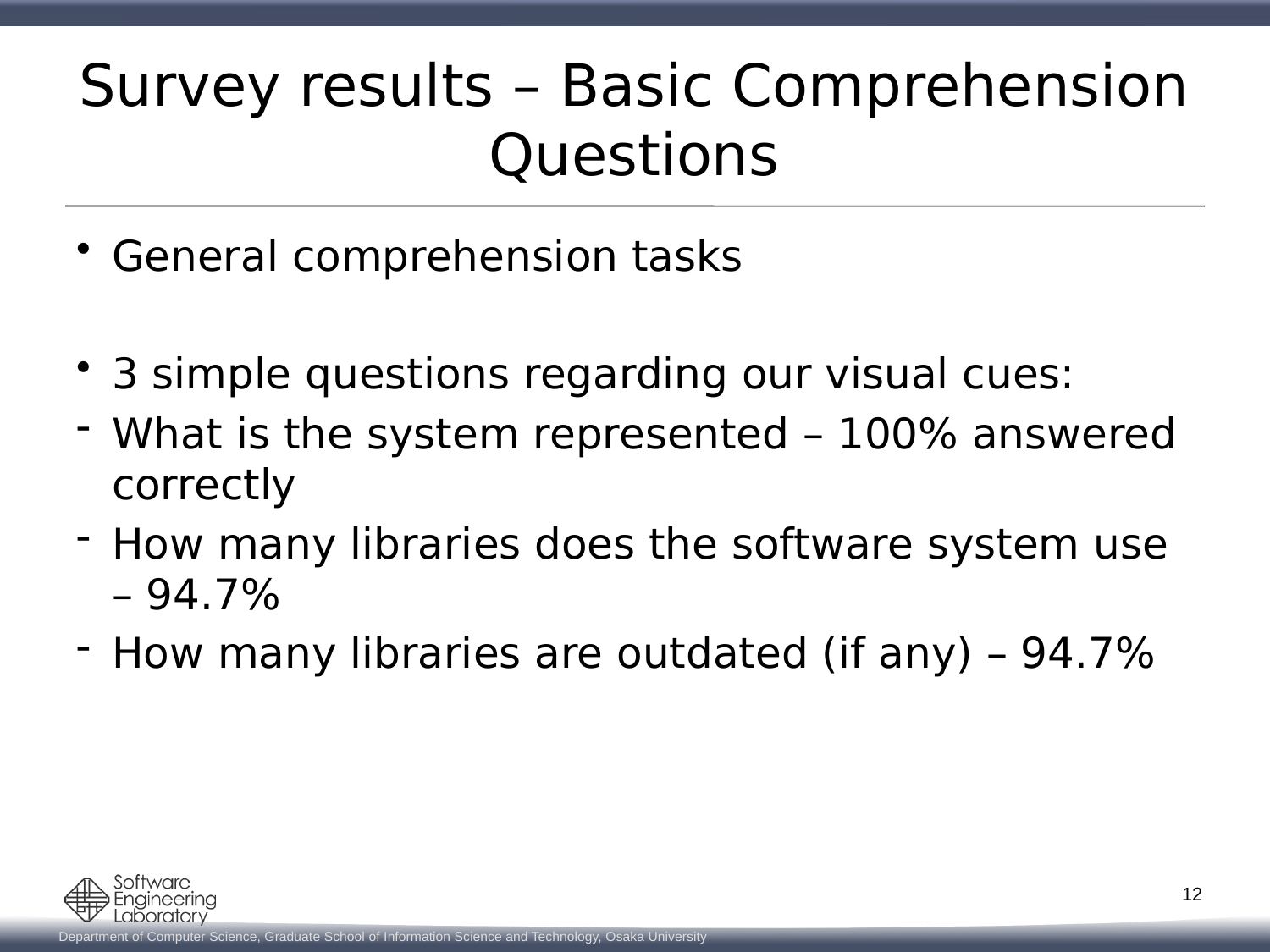

# Survey results – Basic Comprehension Questions
General comprehension tasks

3 simple questions regarding our visual cues:
What is the system represented – 100% answered correctly
How many libraries does the software system use – 94.7%
How many libraries are outdated (if any) – 94.7%
12